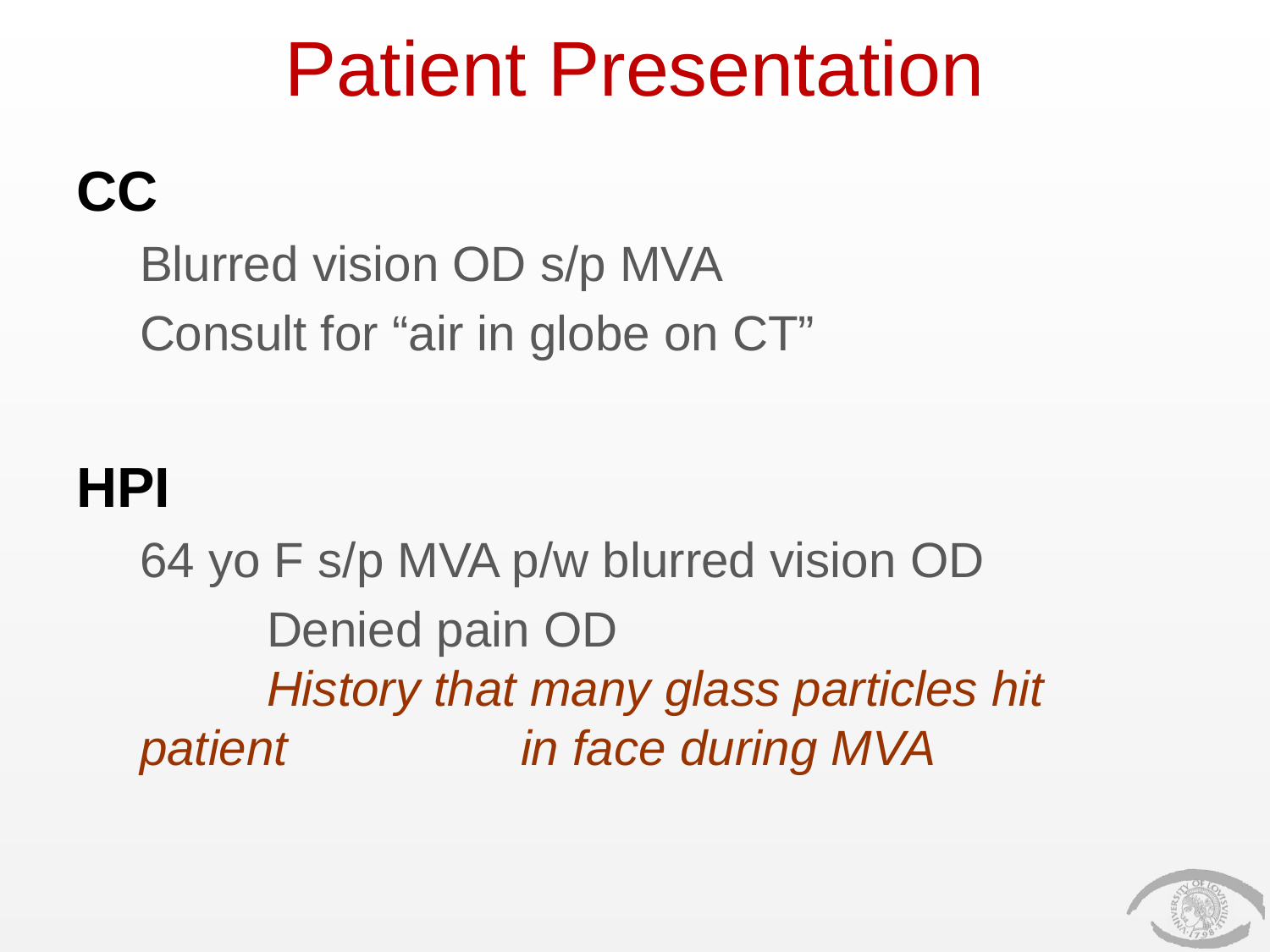

# Patient Presentation
CC
Blurred vision OD s/p MVA
Consult for “air in globe on CT”

HPI
64 yo F s/p MVA p/w blurred vision OD
	Denied pain OD
	History that many glass particles hit patient 		in face during MVA